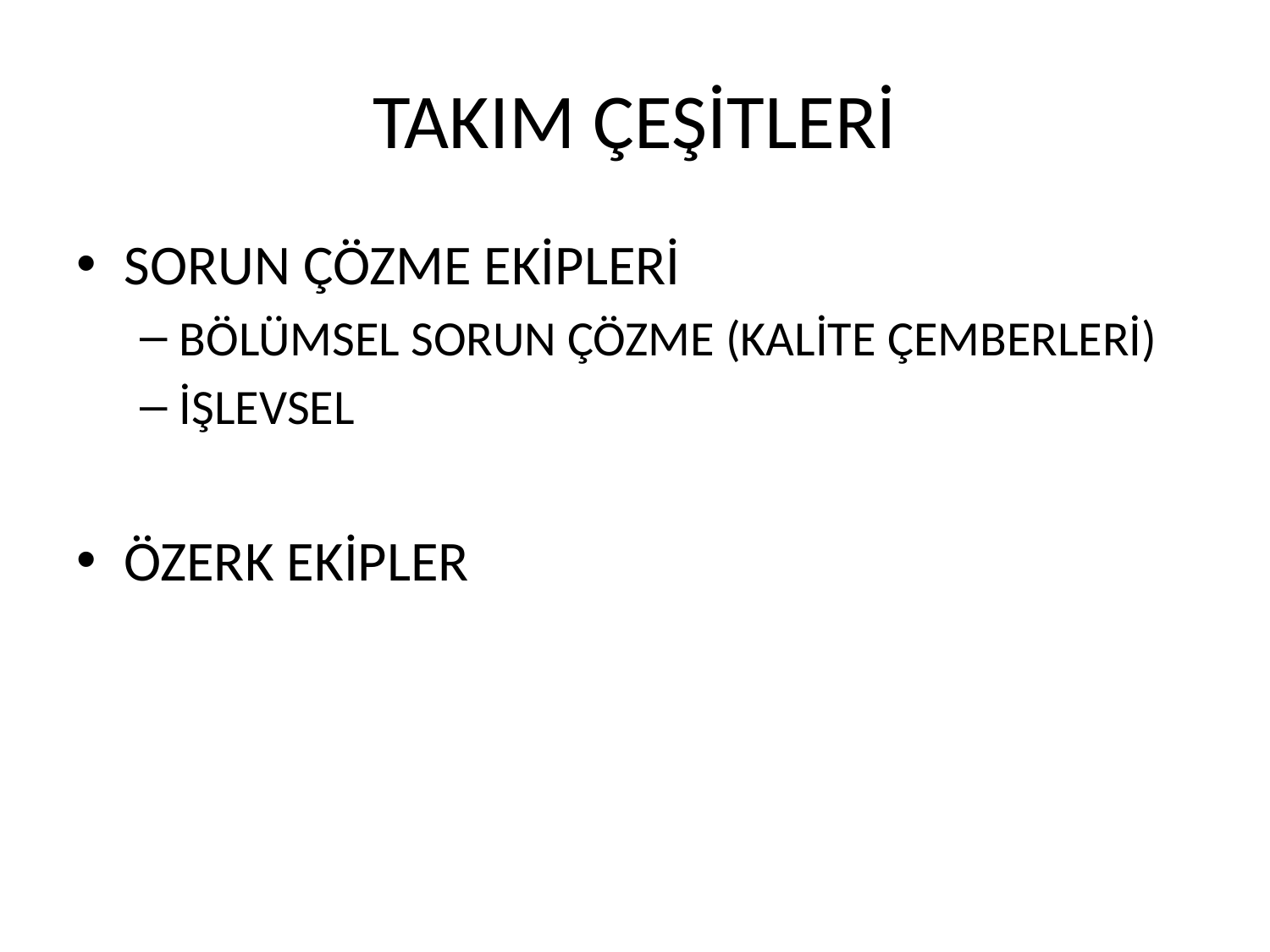

# TAKIM ÇEŞİTLERİ
SORUN ÇÖZME EKİPLERİ
BÖLÜMSEL SORUN ÇÖZME (KALİTE ÇEMBERLERİ)
İŞLEVSEL

ÖZERK EKİPLER